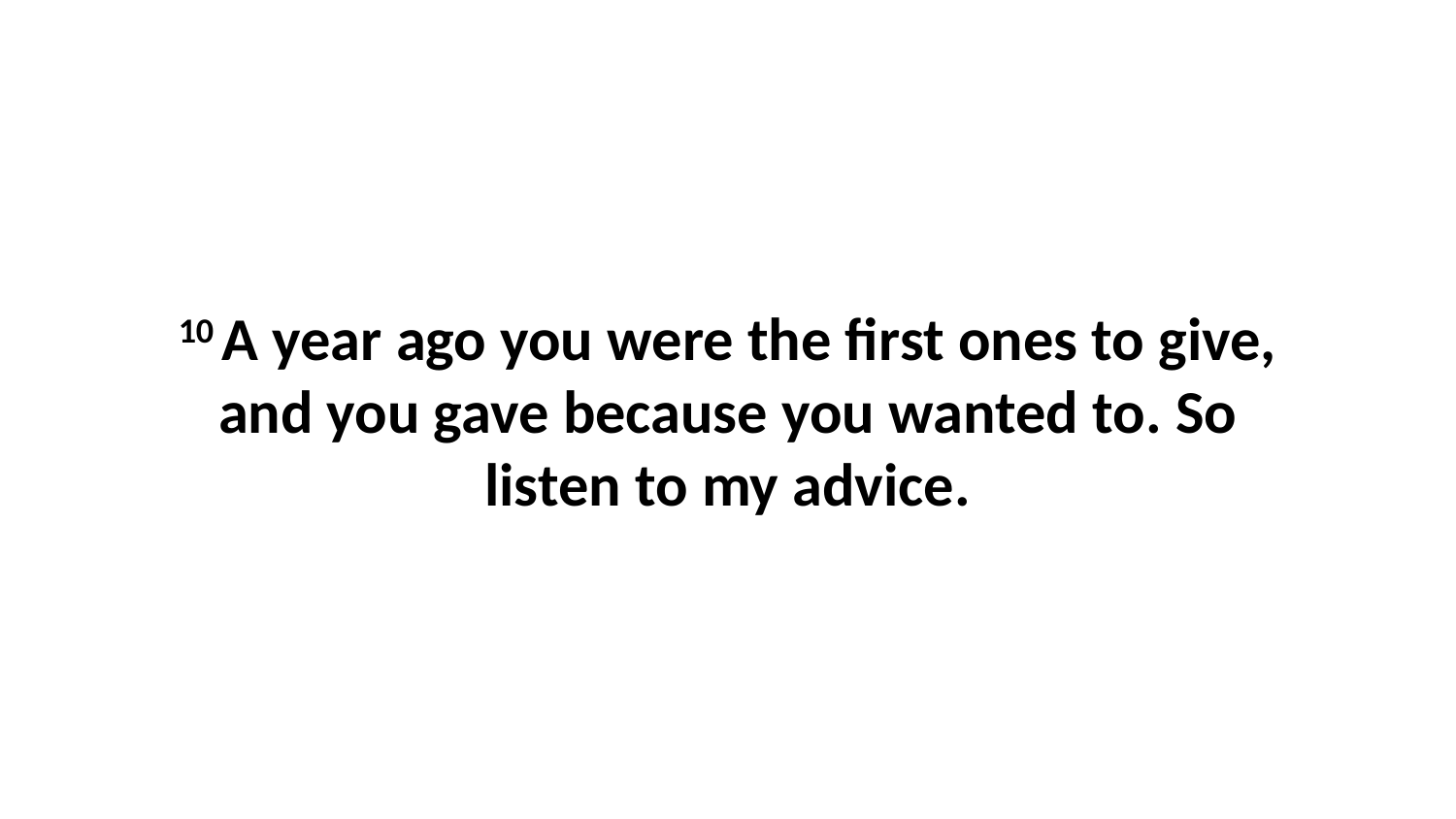

10 A year ago you were the first ones to give, and you gave because you wanted to. So listen to my advice.